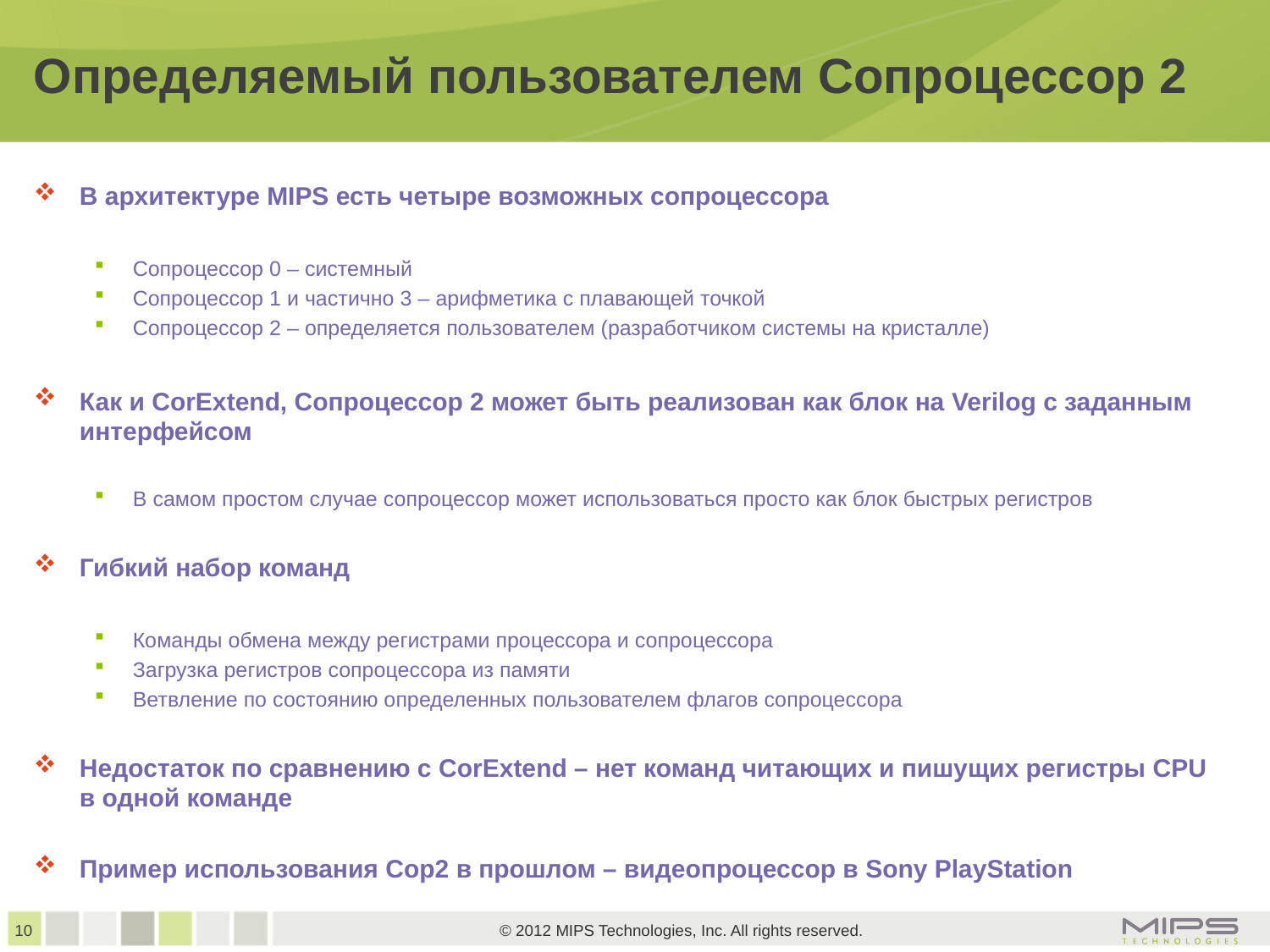

# Определяемый пользователем Сопроцессор 2
В архитектуре MIPS есть четыре возможных сопроцессора

Сопроцессор 0 – системный
Сопроцессор 1 и частично 3 – арифметика с плавающей точкой
Сопроцессор 2 – определяется пользователем (разработчиком системы на кристалле)

Как и CorExtend, Сопроцессор 2 может быть реализован как блок на Verilog с заданным интерфейсом

В самом простом случае сопроцессор может использоваться просто как блок быстрых регистров

Гибкий набор команд

Команды обмена между регистрами процессора и сопроцессора
Загрузка регистров сопроцессора из памяти
Ветвление по состоянию определенных пользователем флагов сопроцессора

Недостаток по сравнению с CorExtend – нет команд читающих и пишущих регистры CPU в одной команде

Пример использования Cop2 в прошлом – видеопроцессор в Sony PlayStation